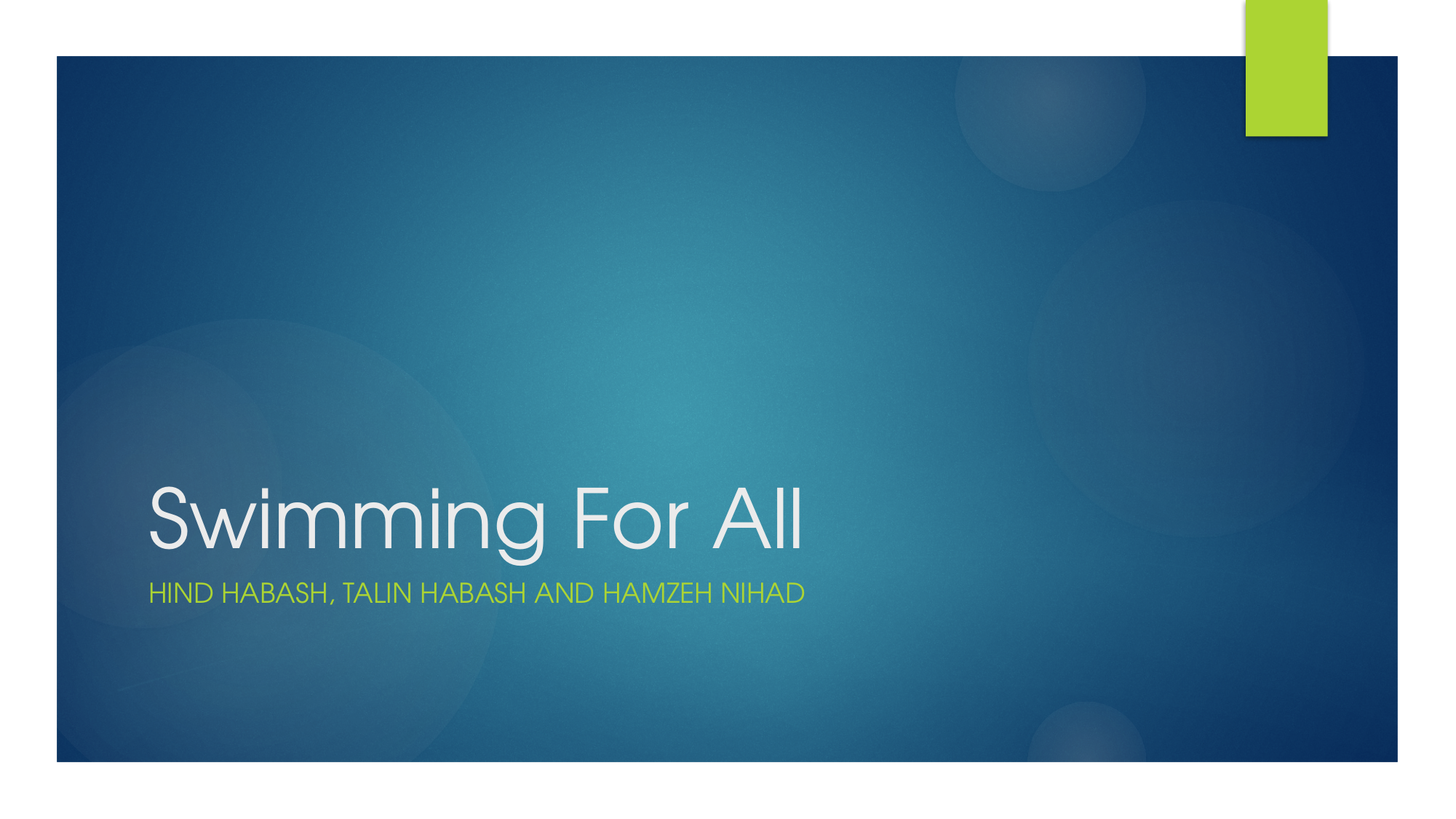

# Swimming For All
Hind Habash, Talin Habash and hamzeh nihad